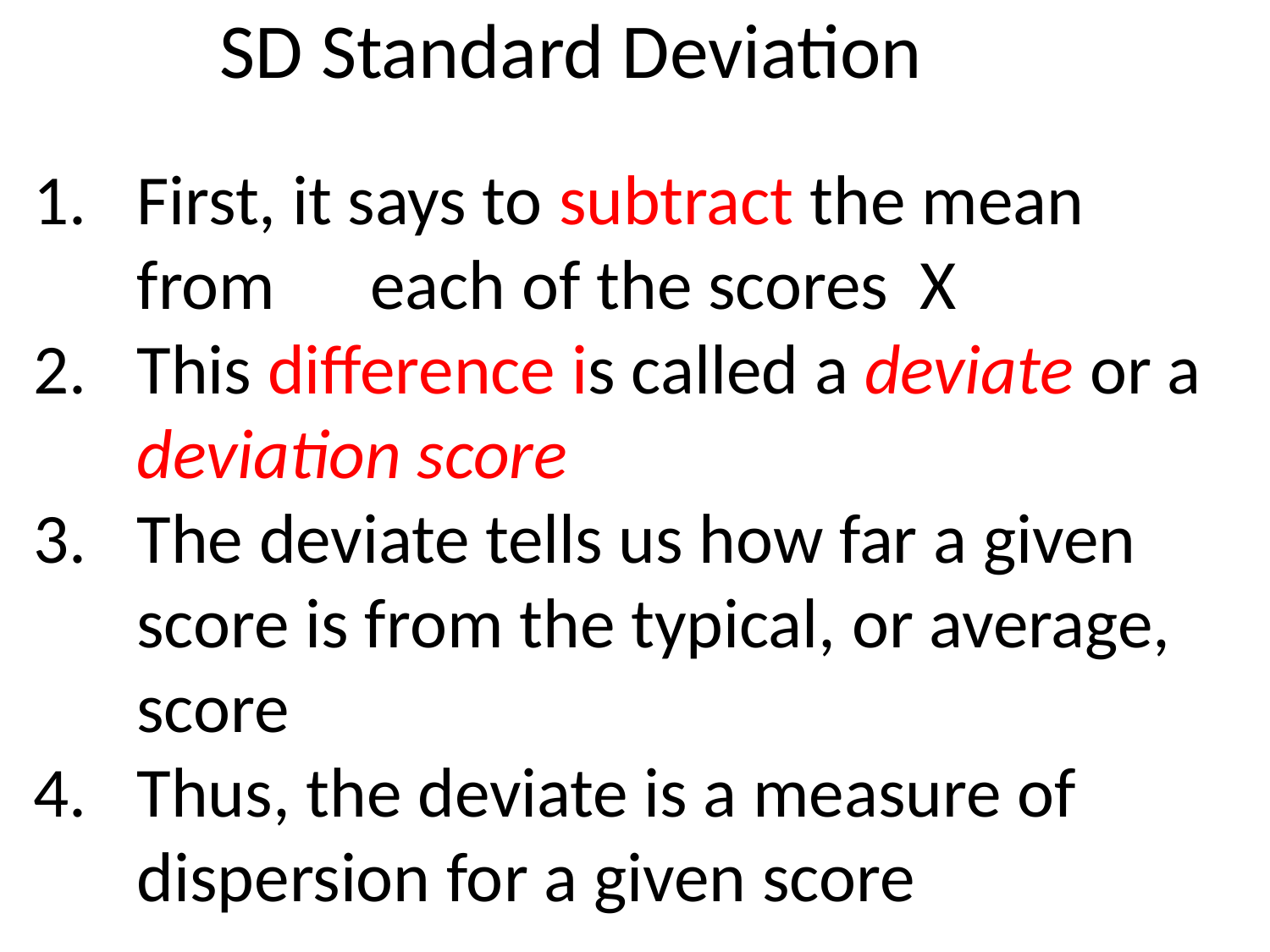

# SD Standard Deviation
First, it says to subtract the mean 	from      each of the scores  X
This difference is called a deviate or a deviation score
The deviate tells us how far a given score is from the typical, or average, score
Thus, the deviate is a measure of dispersion for a given score